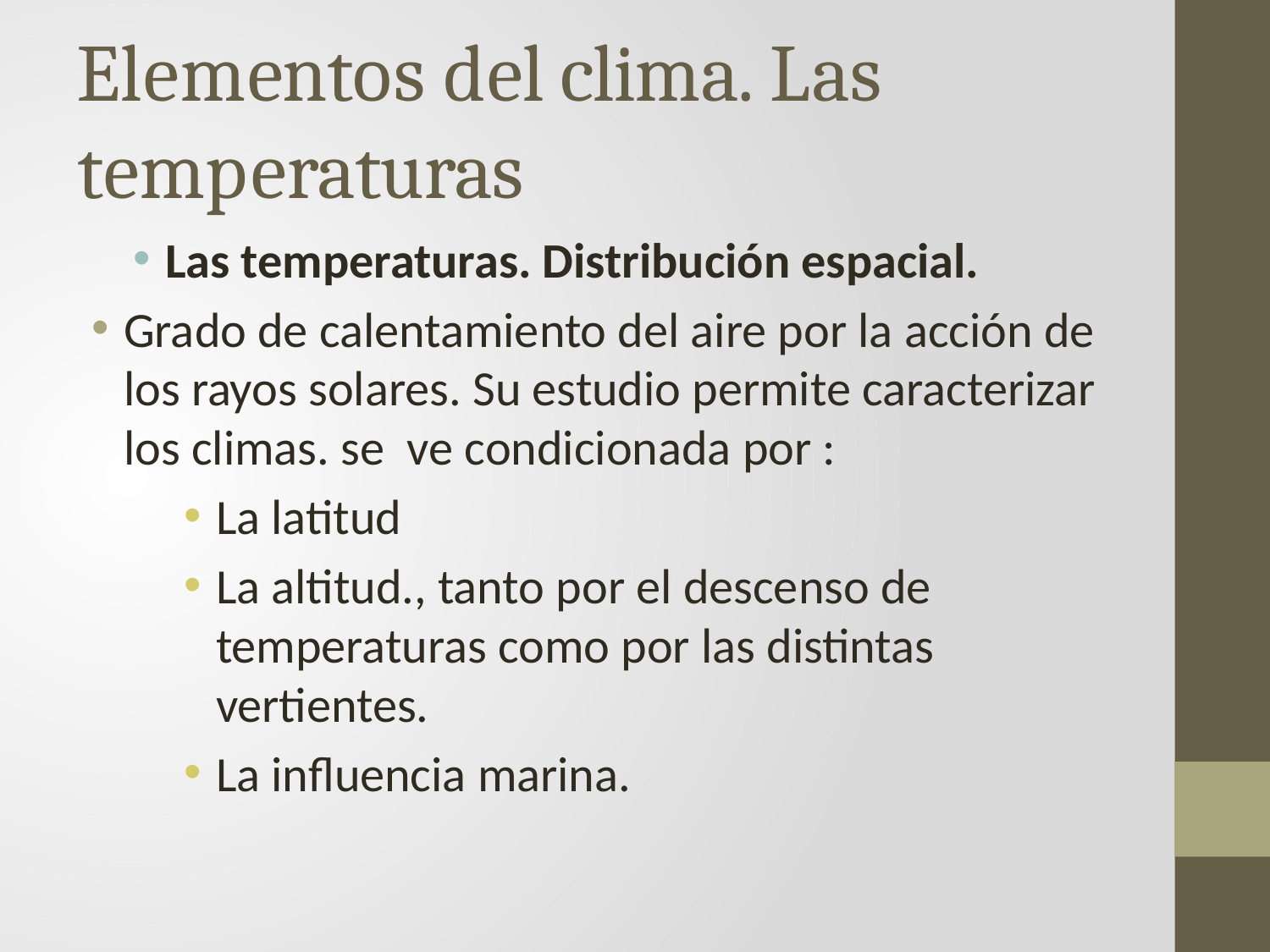

# Elementos del clima. Las temperaturas
Las temperaturas. Distribución espacial.
Grado de calentamiento del aire por la acción de los rayos solares. Su estudio permite caracterizar los climas. se  ve condicionada por :
La latitud
La altitud., tanto por el descenso de temperaturas como por las distintas vertientes.
La influencia marina.